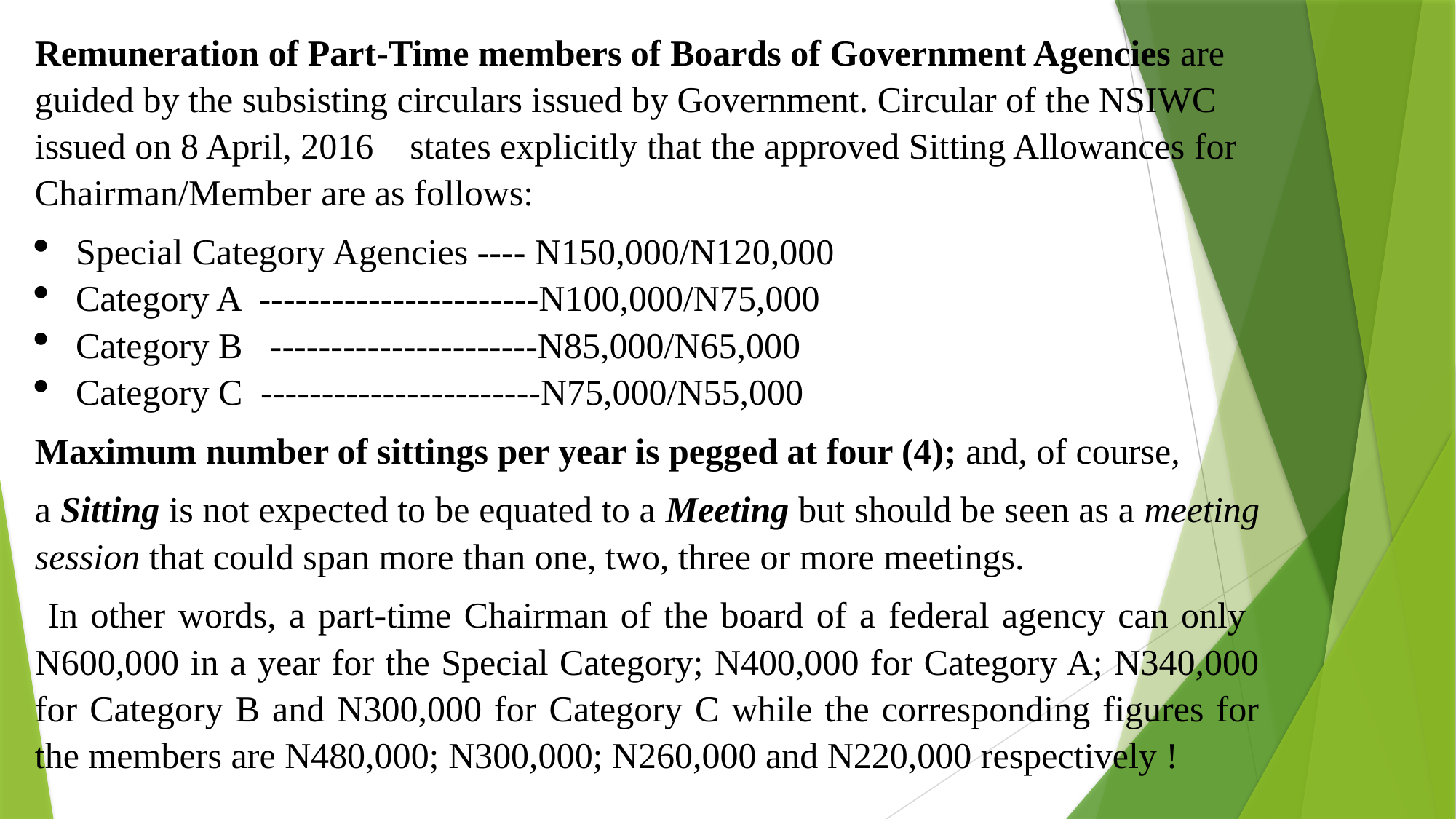

Remuneration of Part-Time members of Boards of Government Agencies are guided by the subsisting circulars issued by Government. Circular of the NSIWC issued on 8 April, 2016    states explicitly that the approved Sitting Allowances for Chairman/Member are as follows:
Special Category Agencies ---- N150,000/N120,000
Category A  -----------------------N100,000/N75,000
Category B   ----------------------N85,000/N65,000
Category C  -----------------------N75,000/N55,000
Maximum number of sittings per year is pegged at four (4); and, of course,
a Sitting is not expected to be equated to a Meeting but should be seen as a meeting session that could span more than one, two, three or more meetings.
 In other words, a part-time Chairman of the board of a federal agency can only  N600,000 in a year for the Special Category; N400,000 for Category A; N340,000 for Category B and N300,000 for Category C while the corresponding figures for the members are N480,000; N300,000; N260,000 and N220,000 respectively !